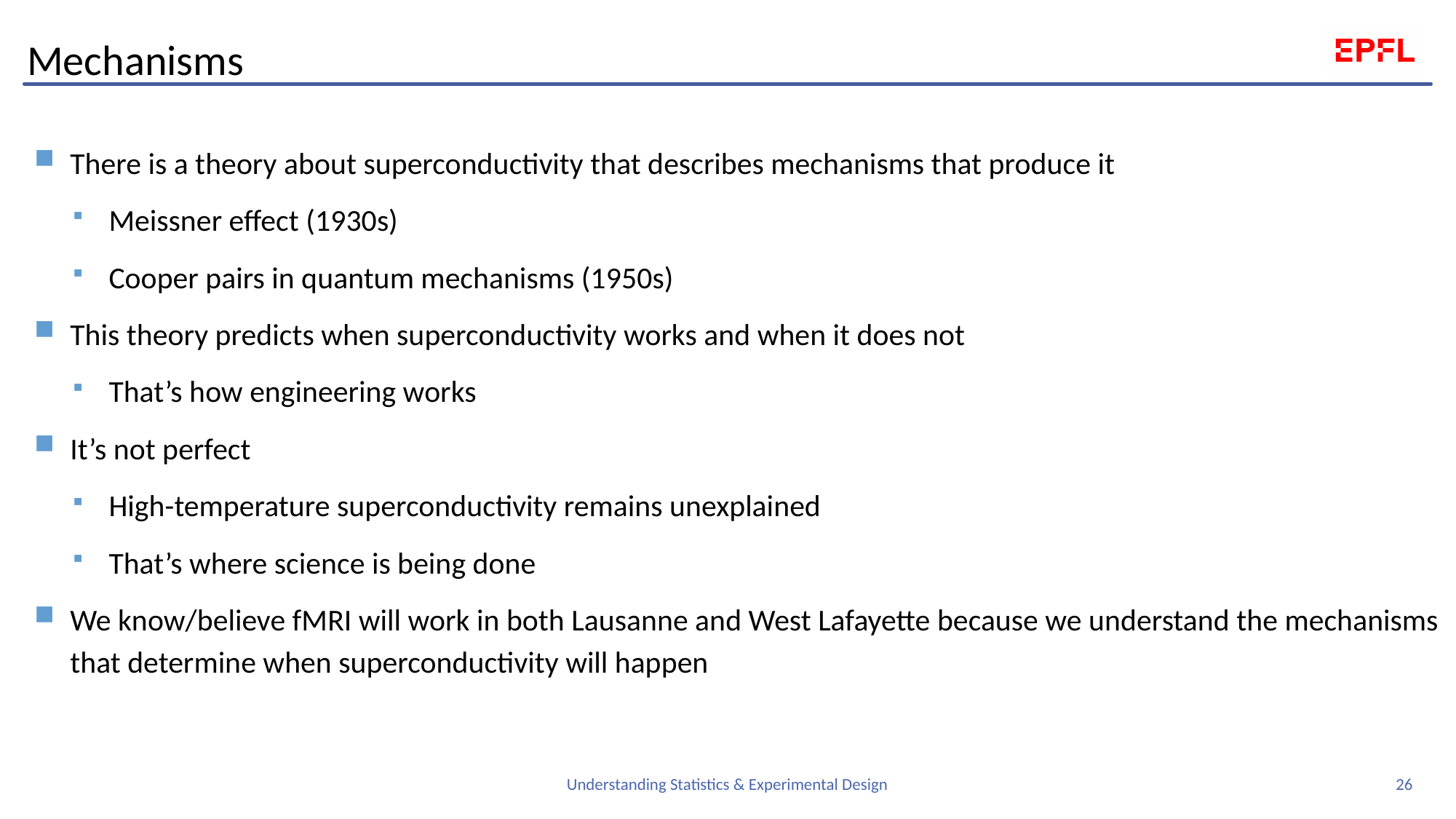

# Mechanisms
There is a theory about superconductivity that describes mechanisms that produce it
Meissner effect (1930s)
Cooper pairs in quantum mechanisms (1950s)
This theory predicts when superconductivity works and when it does not
That’s how engineering works
It’s not perfect
High-temperature superconductivity remains unexplained
That’s where science is being done
We know/believe fMRI will work in both Lausanne and West Lafayette because we understand the mechanisms that determine when superconductivity will happen